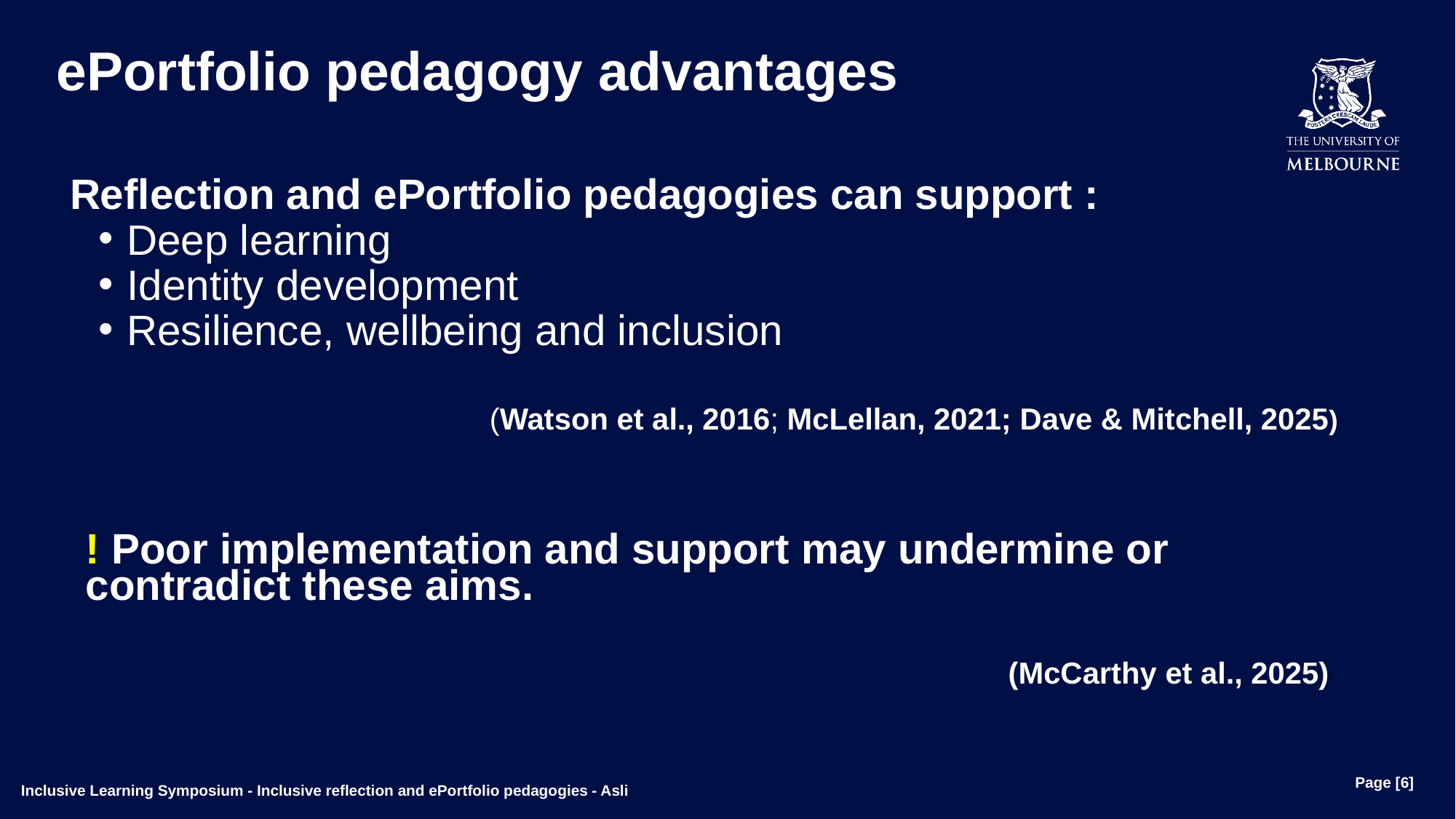

# ePortfolio pedagogy advantages
Reflection and ePortfolio pedagogies can support :
Deep learning
Identity development
Resilience, wellbeing and inclusion
(Watson et al., 2016; McLellan, 2021; Dave & Mitchell, 2025)

! Poor implementation and support may undermine or contradict these aims.
 (McCarthy et al., 2025)

Page [6]
Inclusive Learning Symposium - Inclusive reflection and ePortfolio pedagogies - Asli